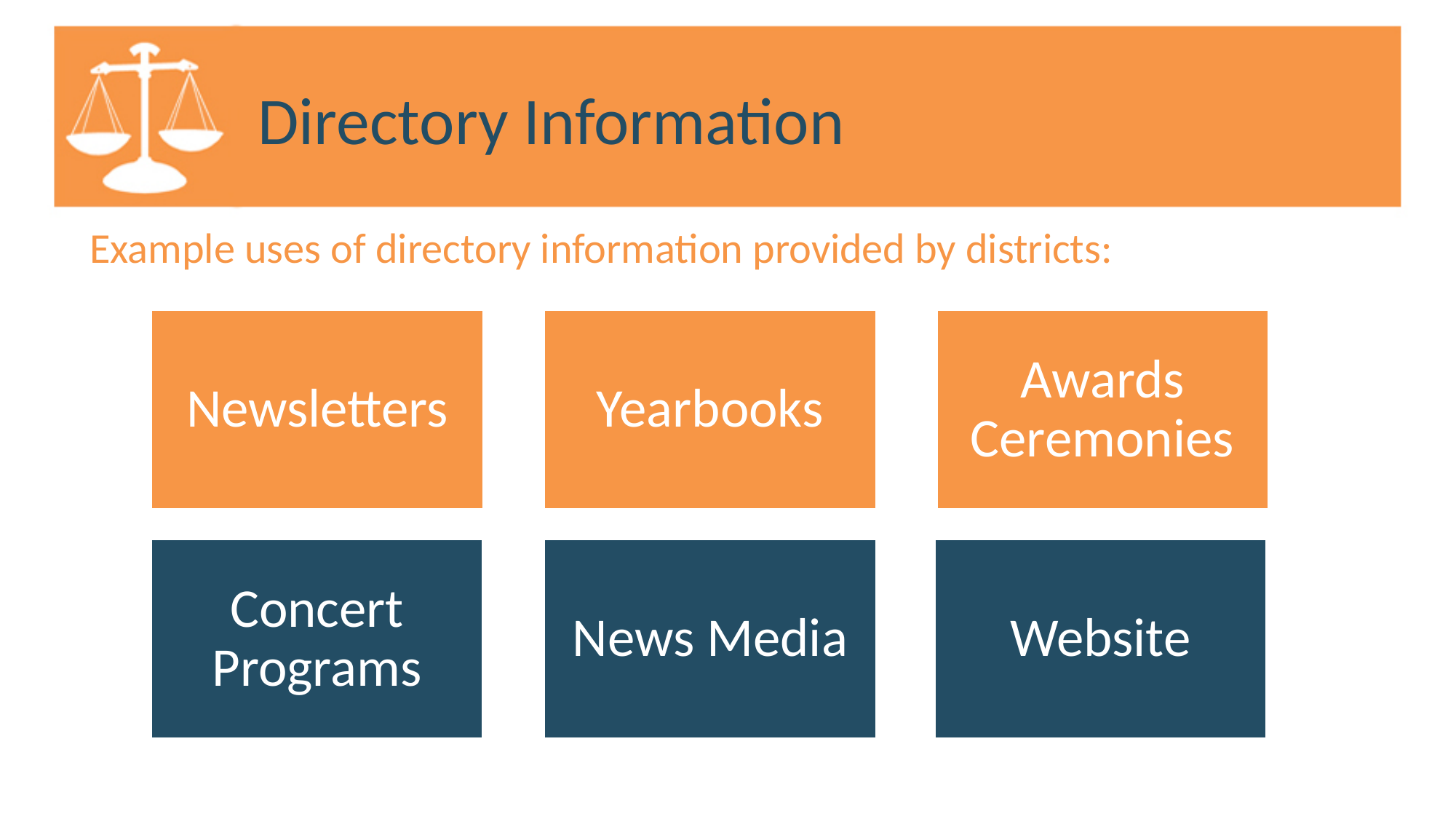

# Directory Information
 Example uses of directory information provided by districts:
Newsletters
Yearbooks
Awards Ceremonies
Concert Programs
News Media
Website